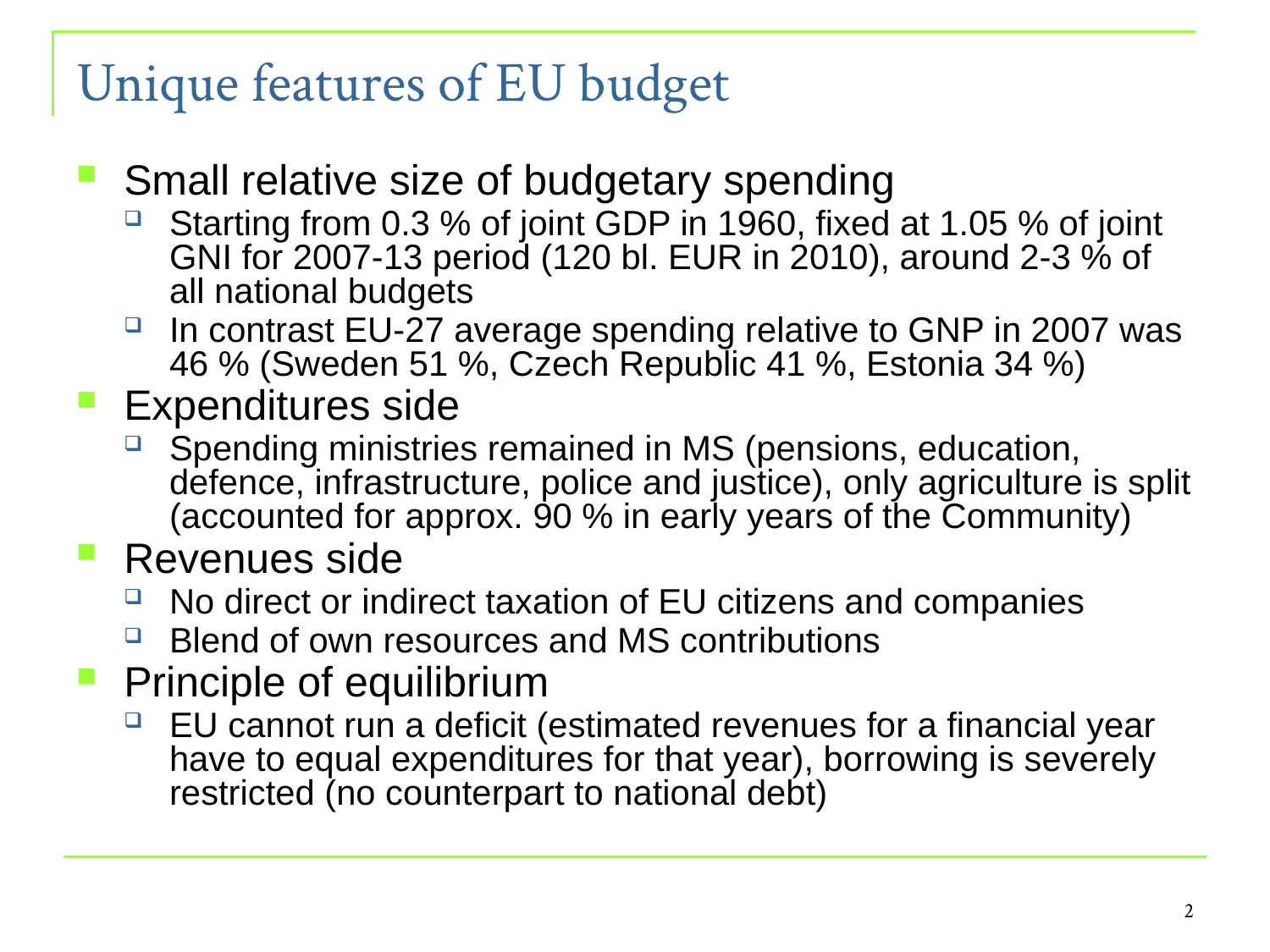

# Unique features of EU budget
Small relative size of budgetary spending
Starting from 0.3 % of joint GDP in 1960, fixed at 1.05 % of joint GNI for 2007-13 period (120 bl. EUR in 2010), around 2-3 % of all national budgets
In contrast EU-27 average spending relative to GNP in 2007 was 46 % (Sweden 51 %, Czech Republic 41 %, Estonia 34 %)
Expenditures side
Spending ministries remained in MS (pensions, education, defence, infrastructure, police and justice), only agriculture is split (accounted for approx. 90 % in early years of the Community)
Revenues side
No direct or indirect taxation of EU citizens and companies
Blend of own resources and MS contributions
Principle of equilibrium
EU cannot run a deficit (estimated revenues for a financial year have to equal expenditures for that year), borrowing is severely restricted (no counterpart to national debt)
2